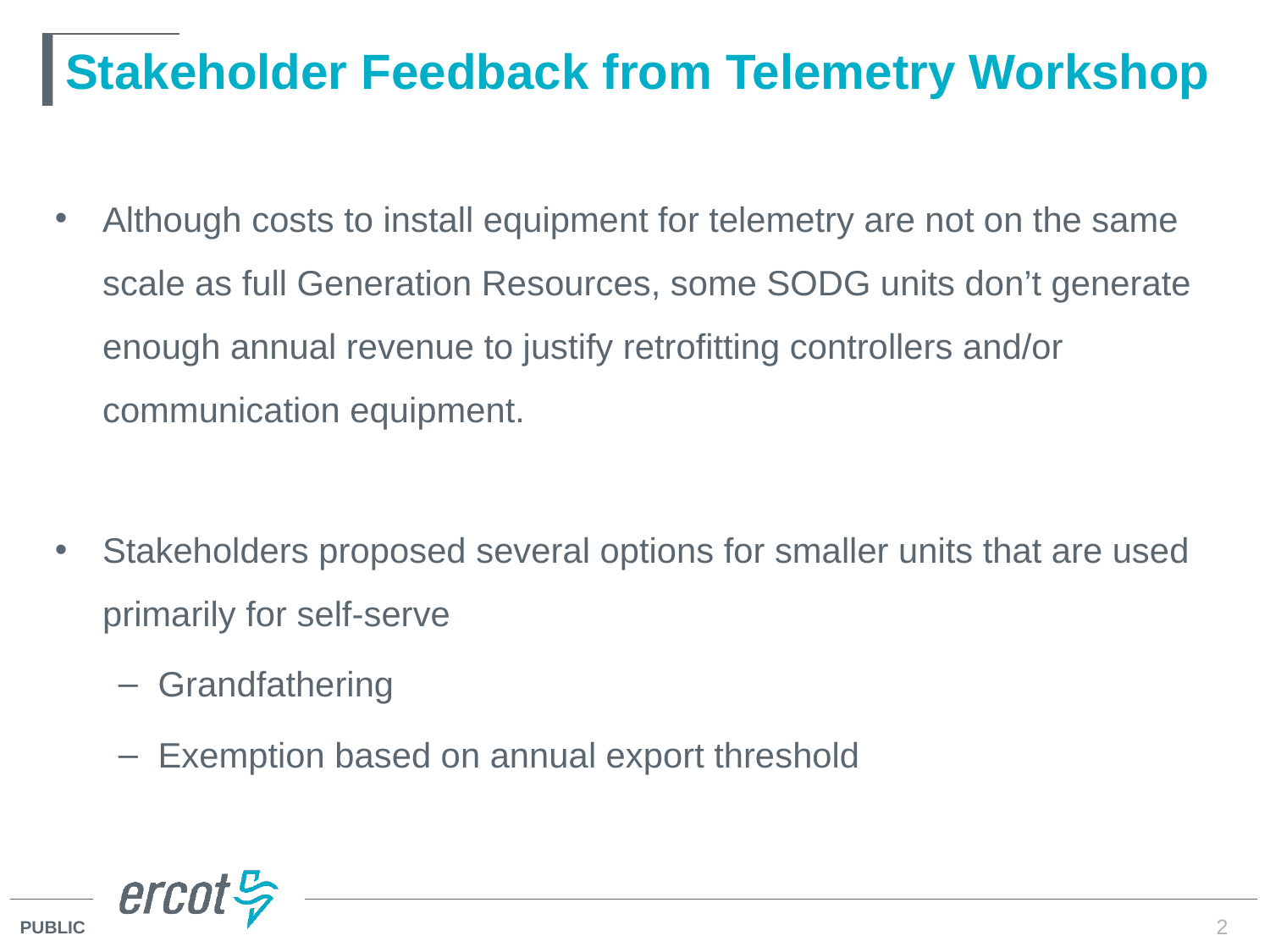

# Stakeholder Feedback from Telemetry Workshop
Although costs to install equipment for telemetry are not on the same scale as full Generation Resources, some SODG units don’t generate enough annual revenue to justify retrofitting controllers and/or communication equipment.

Stakeholders proposed several options for smaller units that are used  primarily for self-serve
Grandfathering
Exemption based on annual export threshold
2